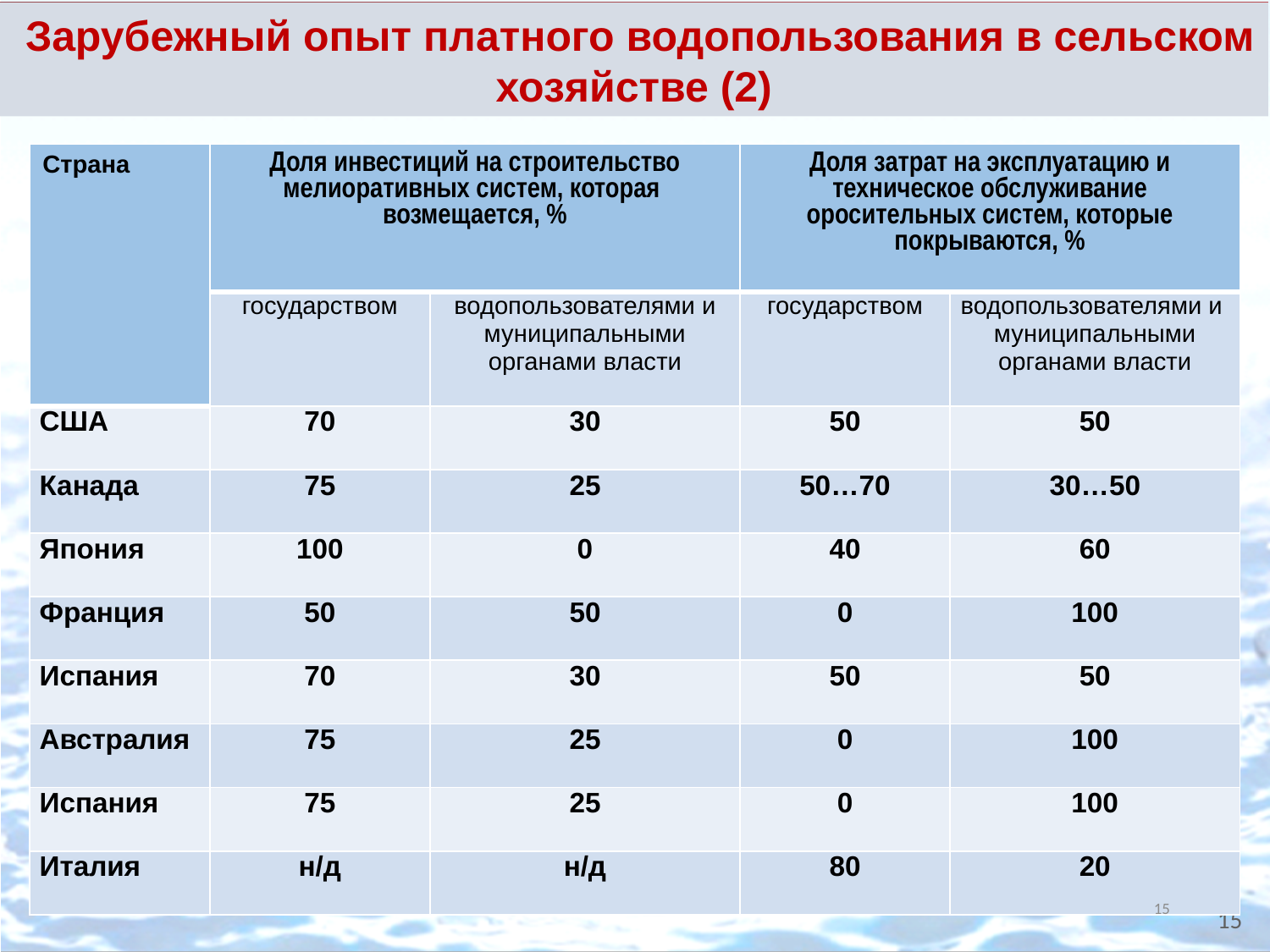

Зарубежный опыт платного водопользования в сельском хозяйстве (2)

| Страна | Доля инвестиций на строительство мелиоративных систем, которая возмещается, % |  | Доля затрат на эксплуатацию и техническое обслуживание оросительных систем, которые покрываются, % |  |
| --- | --- | --- | --- | --- |
|  | государством | водопользователями и муниципальными органами власти | государством | водопользователями и муниципальными органами власти |
| США | 70 | 30 | 50 | 50 |
| Канада | 75 | 25 | 50…70 | 30…50 |
| Япония | 100 | 0 | 40 | 60 |
| Франция | 50 | 50 | 0 | 100 |
| Испания | 70 | 30 | 50 | 50 |
| Австралия | 75 | 25 | 0 | 100 |
| Испания | 75 | 25 | 0 | 100 |
| Италия | н/д | н/д | 80 | 20 |

15
15